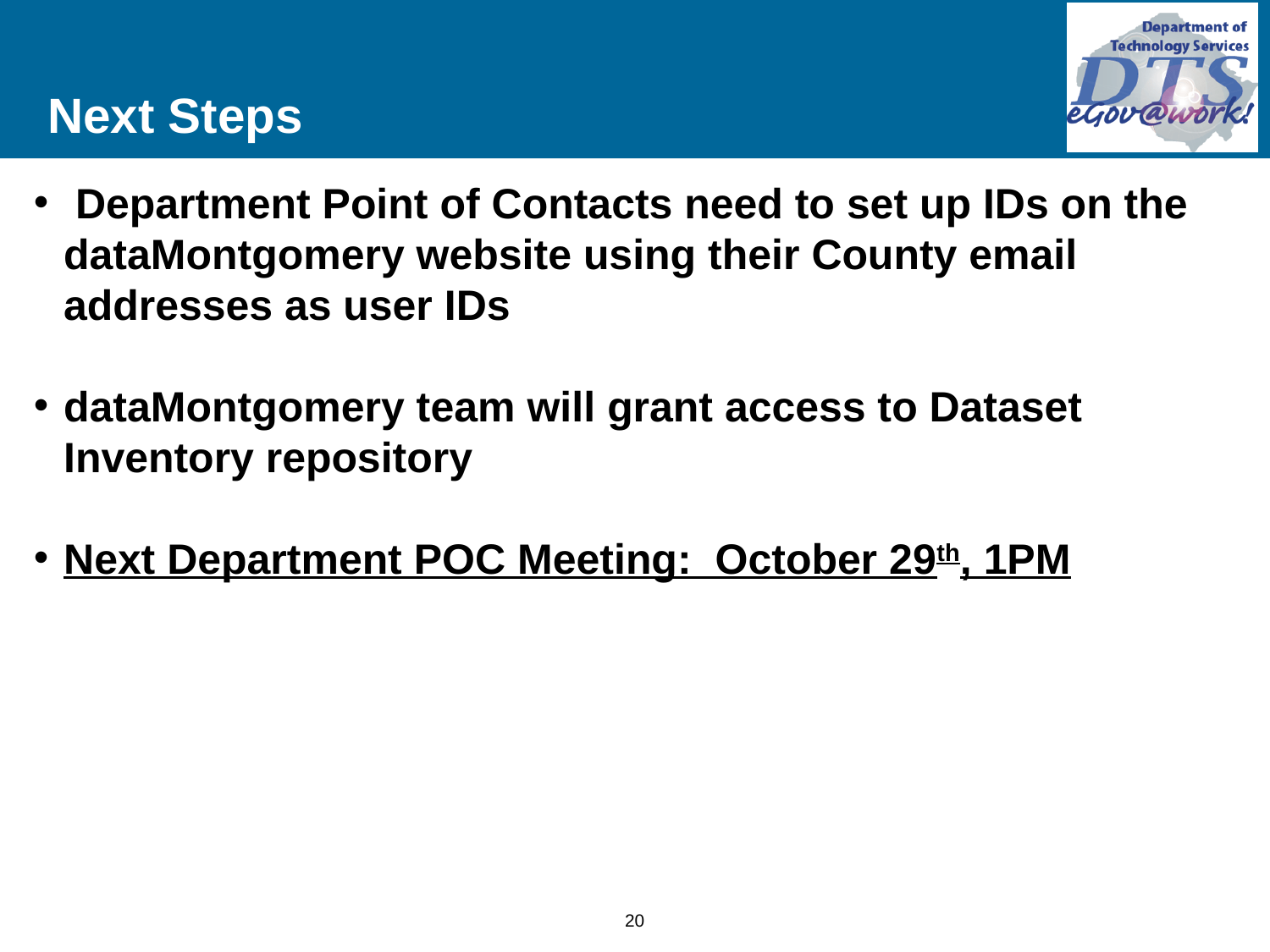

Next Steps
 Department Point of Contacts need to set up IDs on the dataMontgomery website using their County email addresses as user IDs

dataMontgomery team will grant access to Dataset Inventory repository

Next Department POC Meeting:  October 29th, 1PM

20